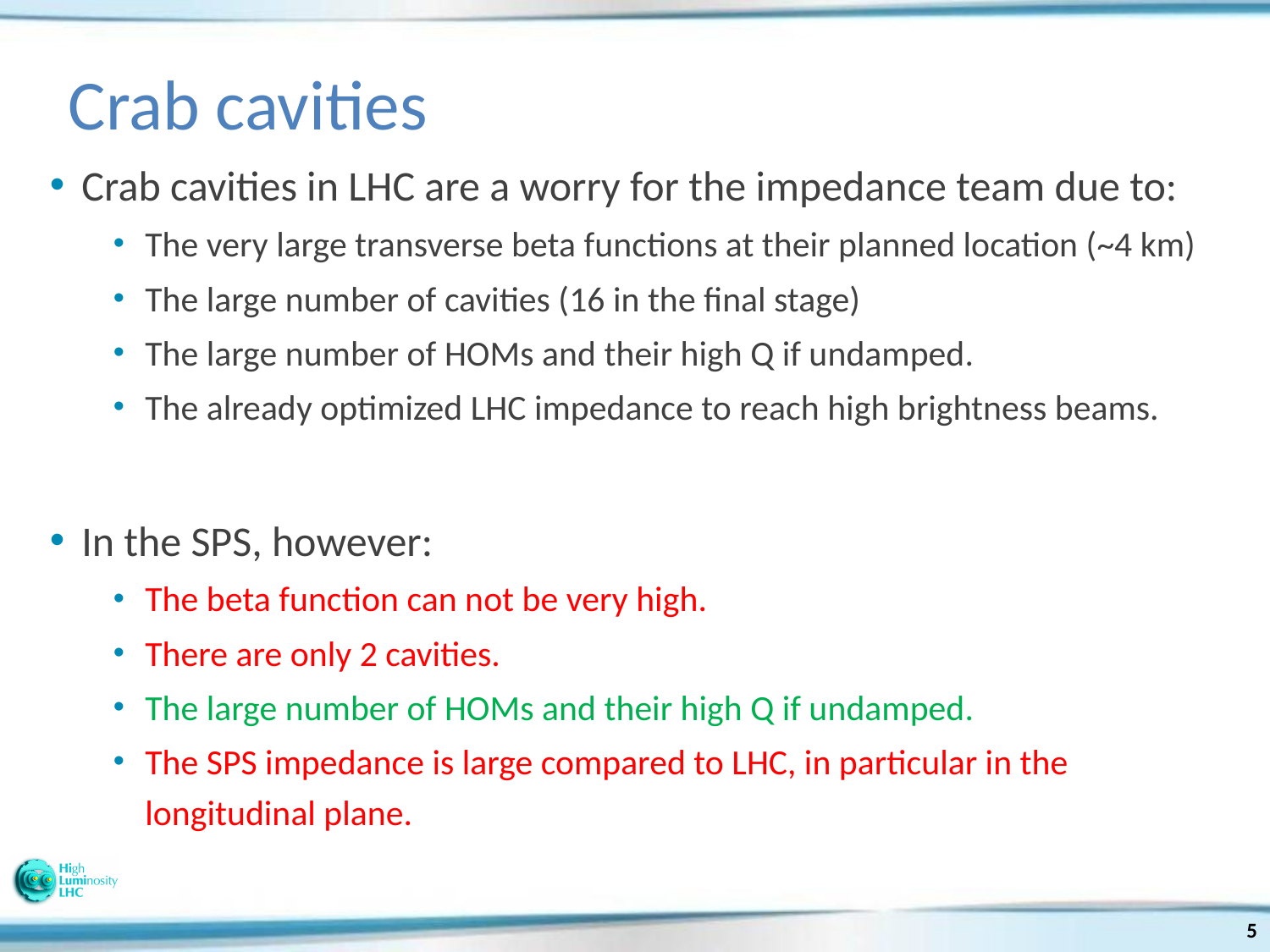

# Crab cavities
Crab cavities in LHC are a worry for the impedance team due to:
The very large transverse beta functions at their planned location (~4 km)
The large number of cavities (16 in the final stage)
The large number of HOMs and their high Q if undamped.
The already optimized LHC impedance to reach high brightness beams.

In the SPS, however:
The beta function can not be very high.
There are only 2 cavities.
The large number of HOMs and their high Q if undamped.
The SPS impedance is large compared to LHC, in particular in the longitudinal plane.

5